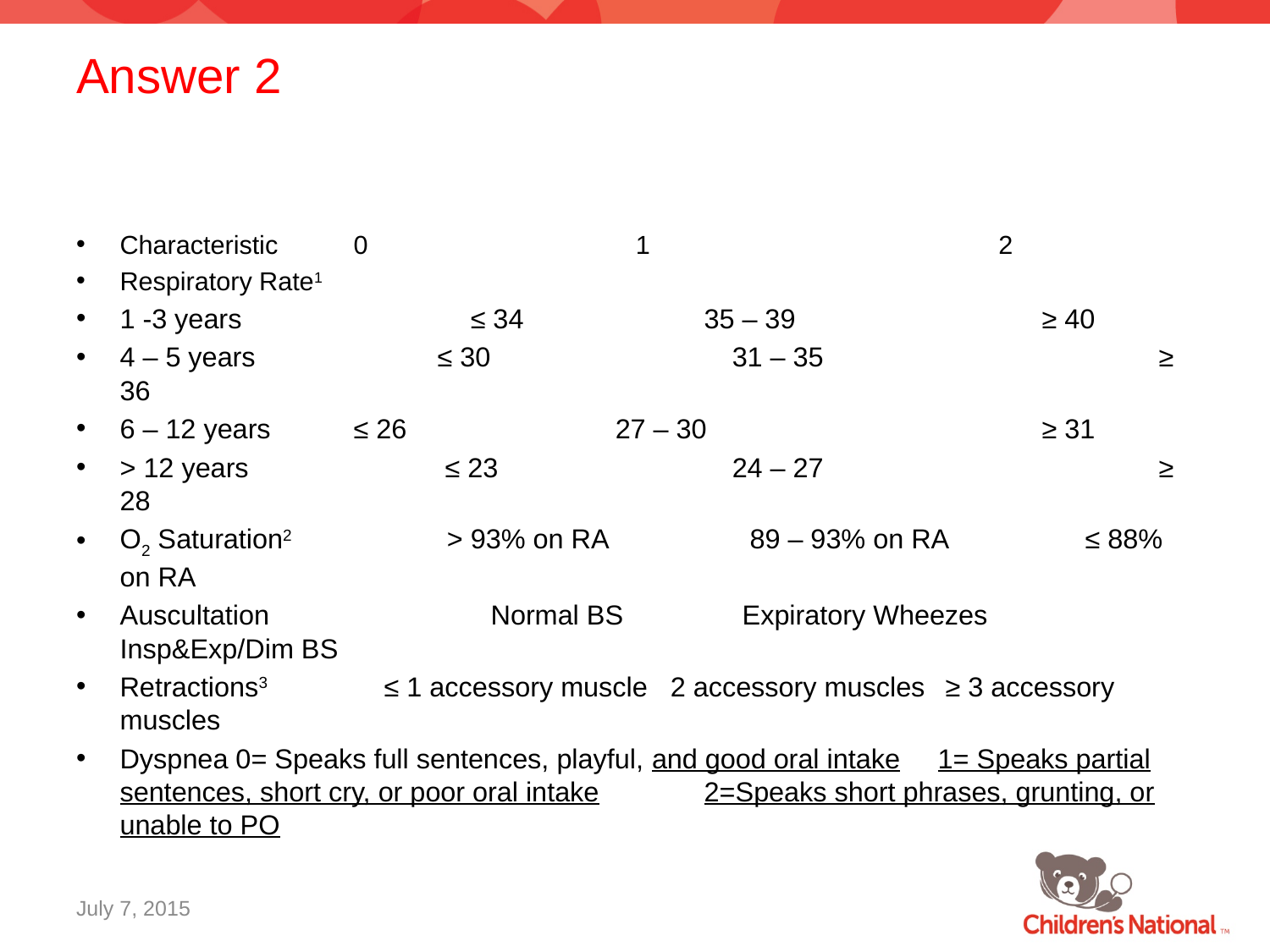

# Answer 2
Characteristic			0	                       1	                                         2
Respiratory Rate1
1 -3 years                  		≤ 34	        		35 – 39	                             ≥ 40
4 – 5 years			           ≤ 30	                   31 – 35	                             ≥ 36
6 – 12 years			≤ 26	                   27 – 30	                             ≥ 31
> 12 years			            ≤ 23	                   24 – 27	                             ≥ 28
O2 Saturation2  	                     > 93% on RA	      89 – 93% on RA                  ≤ 88% on RA
Auscultation	                  Normal BS	     Expiratory Wheezes	 Insp&Exp/Dim BS
Retractions3	    ≤ 1 accessory muscle   2 accessory muscles	 ≥ 3 accessory muscles
Dyspnea 0= Speaks full sentences, playful, and good oral intake	1= Speaks partial sentences, short cry, or poor oral intake	2=Speaks short phrases, grunting, or unable to PO

July 7, 2015